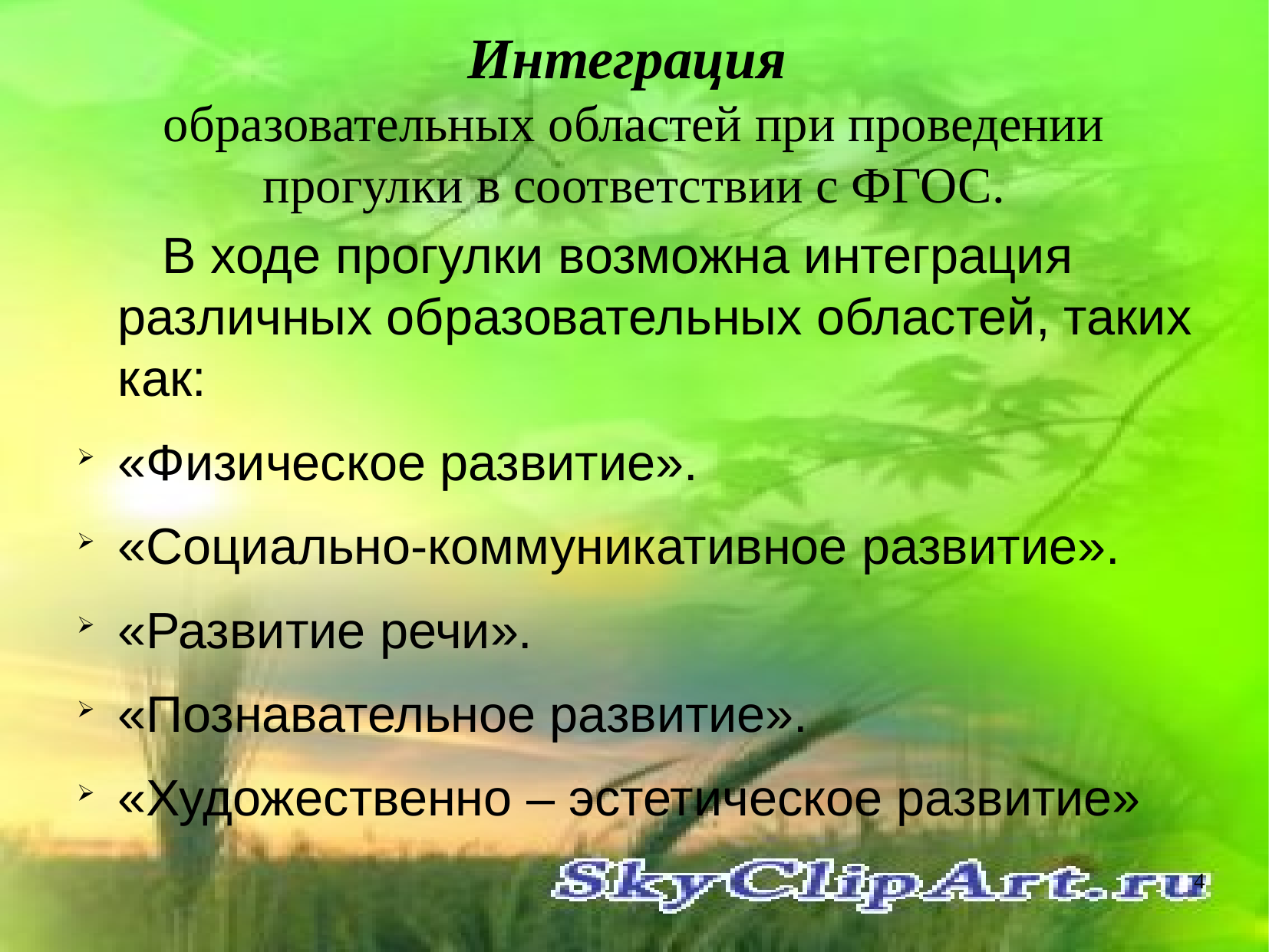

В ходе прогулки возможна интеграция различных образовательных областей, таких как:
«Физическое развитие».
«Социально-коммуникативное развитие».
«Развитие речи».
«Познавательное развитие».
«Художественно – эстетическое развитие»
Интеграция
образовательных областей при проведении прогулки в соответствии с ФГОС.
4